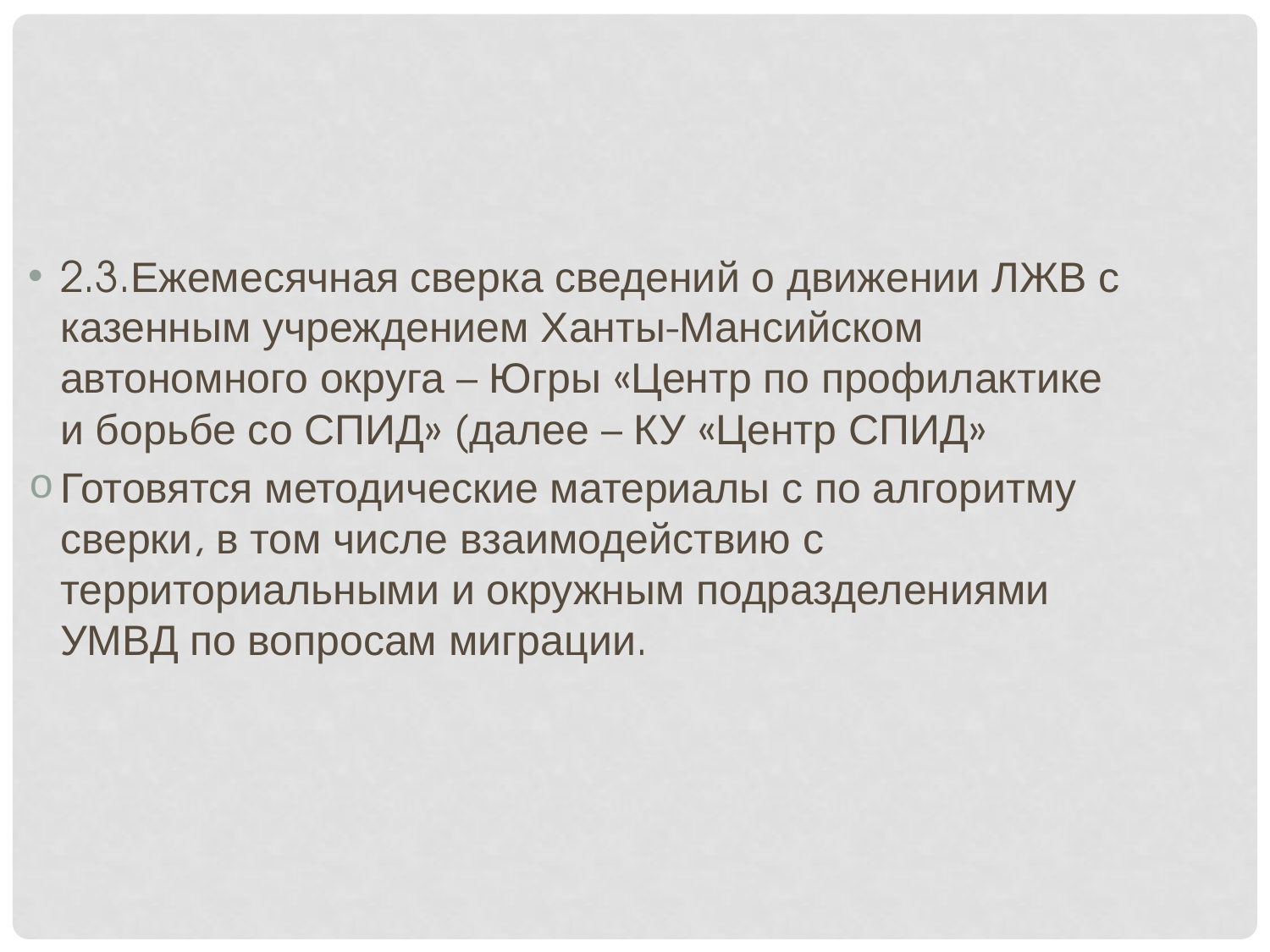

2.3.Ежемесячная сверка сведений о движении ЛЖВ с казенным учреждением Ханты-Мансийском автономного округа – Югры «Центр по профилактике и борьбе со СПИД» (далее – КУ «Центр СПИД»
Готовятся методические материалы с по алгоритму сверки, в том числе взаимодействию с территориальными и окружным подразделениями УМВД по вопросам миграции.